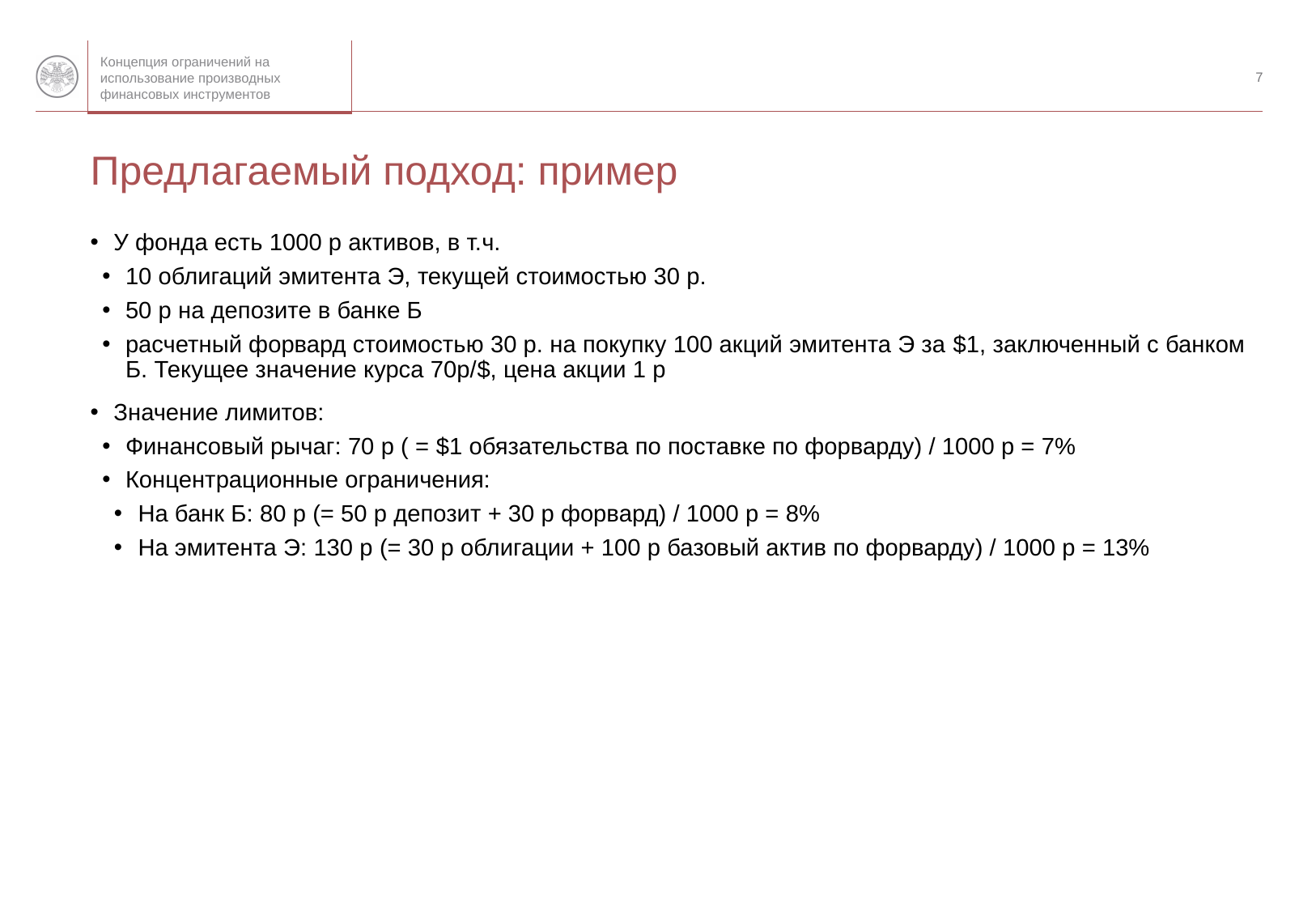

7
# Предлагаемый подход: пример
У фонда есть 1000 р активов, в т.ч.
10 облигаций эмитента Э, текущей стоимостью 30 р.
50 р на депозите в банке Б
расчетный форвард стоимостью 30 р. на покупку 100 акций эмитента Э за $1, заключенный с банком Б. Текущее значение курса 70р/$, цена акции 1 р
Значение лимитов:
Финансовый рычаг: 70 р ( = $1 обязательства по поставке по форварду) / 1000 р = 7%
Концентрационные ограничения:
На банк Б: 80 р (= 50 р депозит + 30 р форвард) / 1000 р = 8%
На эмитента Э: 130 р (= 30 р облигации + 100 р базовый актив по форварду) / 1000 р = 13%